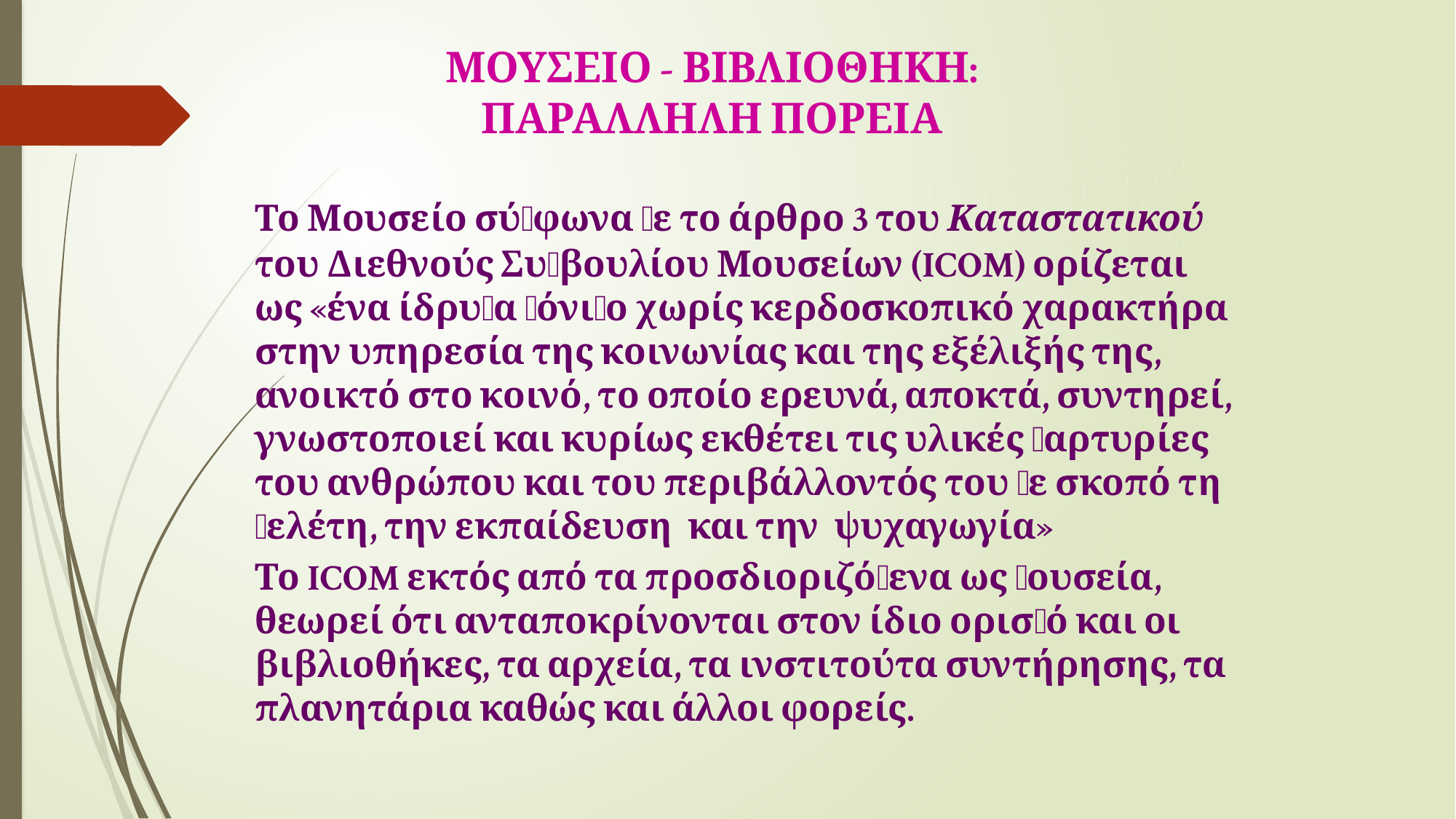

ΜΟΥΣΕΙΟ - ΒΙΒΛΙΟΘΗΚΗ:
ΠΑΡΑΛΛΗΛΗ ΠΟΡΕΙΑ
   	Το Μουσείο σύμφωνα με το άρθρο 3 του Καταστατικού του Διεθνούς Συμβουλίου Μουσείων (ICOM) ορίζεται ως «ένα ίδρυμα μόνιμο χωρίς κερδοσκοπικό χαρακτήρα στην υπηρεσία της κοινωνίας και της εξέλιξής της, ανοικτό στο κοινό, το οποίο ερευνά, αποκτά, συντηρεί, γνωστοποιεί και κυρίως εκθέτει τις υλικές μαρτυρίες του ανθρώπου και του περιβάλλοντός του με σκοπό τη μελέτη, την εκπαίδευση  και την  ψυχαγωγία»
	Το ICOM εκτός από τα προσδιοριζόμενα ως μουσεία, θεωρεί ότι ανταποκρίνονται στον ίδιο ορισμό και οι βιβλιοθήκες, τα αρχεία, τα ινστιτούτα συντήρησης, τα πλανητάρια καθώς και άλλοι φορείς.